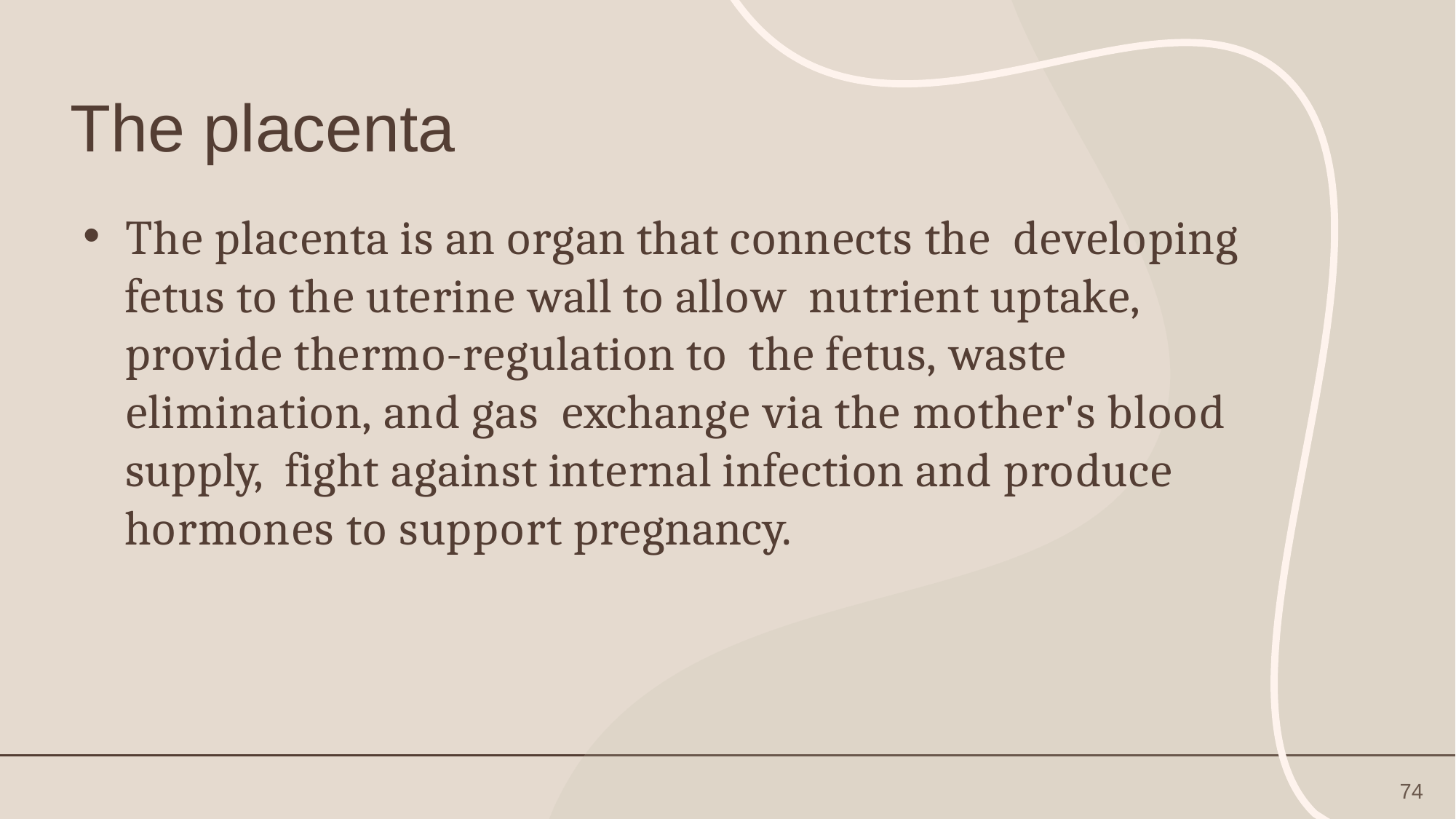

# The placenta
The placenta is an organ that connects the  developing fetus to the uterine wall to allow  nutrient uptake, provide thermo-regulation to the fetus, waste elimination, and gas  exchange via the mother's blood supply,  fight against internal infection and produce  hormones to support pregnancy.
74